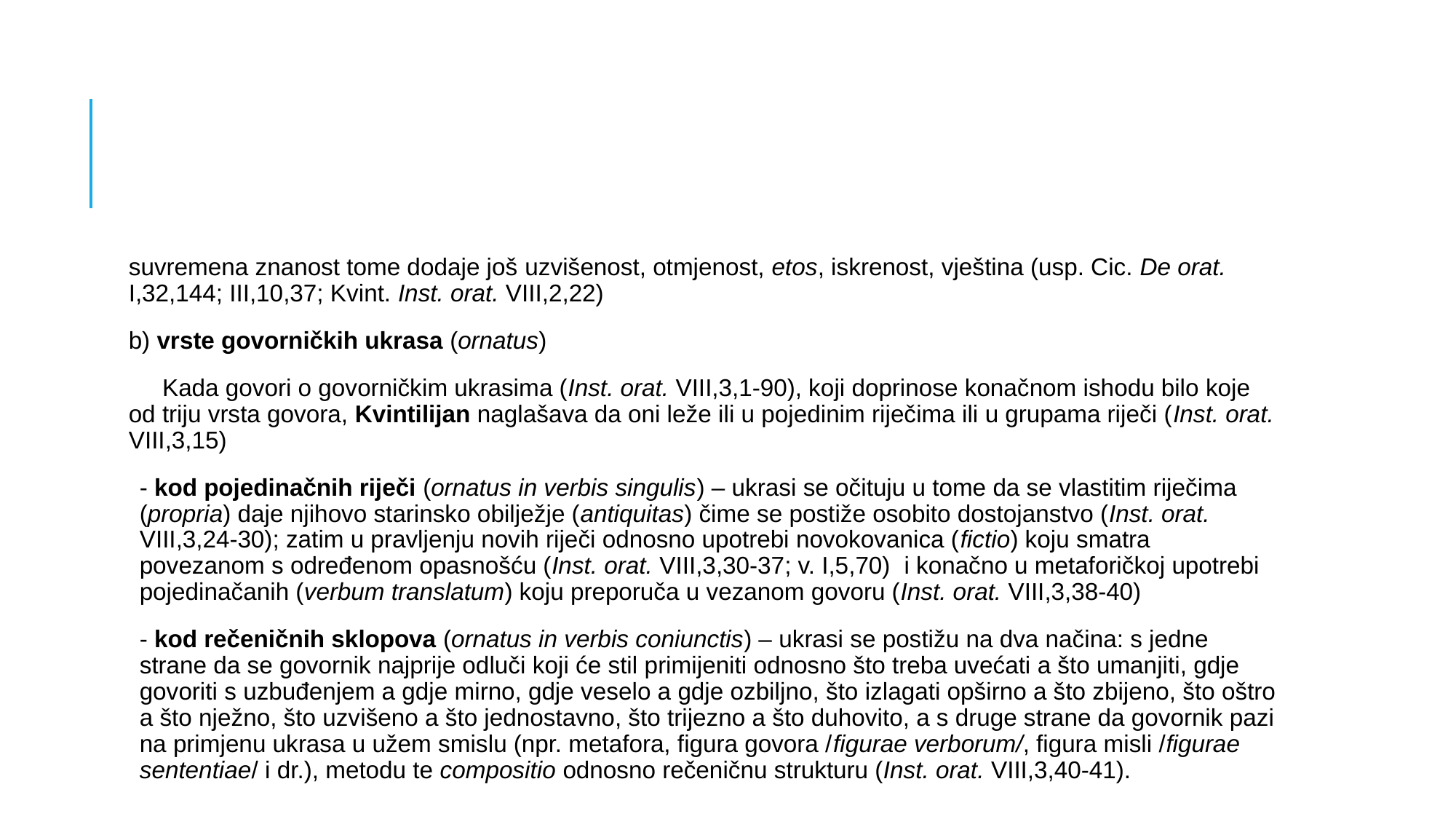

#
suvremena znanost tome dodaje još uzvišenost, otmjenost, etos, iskrenost, vještina (usp. Cic. De orat. I,32,144; III,10,37; Kvint. Inst. orat. VIII,2,22)
b) vrste govorničkih ukrasa (ornatus)
     Kada govori o govorničkim ukrasima (Inst. orat. VIII,3,1-90), koji doprinose konačnom ishodu bilo koje od triju vrsta govora, Kvintilijan naglašava da oni leže ili u pojedinim riječima ili u grupama riječi (Inst. orat. VIII,3,15)
- kod pojedinačnih riječi (ornatus in verbis singulis) – ukrasi se očituju u tome da se vlastitim riječima (propria) daje njihovo starinsko obilježje (antiquitas) čime se postiže osobito dostojanstvo (Inst. orat. VIII,3,24-30); zatim u pravljenju novih riječi odnosno upotrebi novokovanica (fictio) koju smatra povezanom s određenom opasnošću (Inst. orat. VIII,3,30-37; v. I,5,70)  i konačno u metaforičkoj upotrebi pojedinačanih (verbum translatum) koju preporuča u vezanom govoru (Inst. orat. VIII,3,38-40)
- kod rečeničnih sklopova (ornatus in verbis coniunctis) – ukrasi se postižu na dva načina: s jedne strane da se govornik najprije odluči koji će stil primijeniti odnosno što treba uvećati a što umanjiti, gdje govoriti s uzbuđenjem a gdje mirno, gdje veselo a gdje ozbiljno, što izlagati opširno a što zbijeno, što oštro a što nježno, što uzvišeno a što jednostavno, što trijezno a što duhovito, a s druge strane da govornik pazi na primjenu ukrasa u užem smislu (npr. metafora, figura govora /figurae verborum/, figura misli /figurae sententiae/ i dr.), metodu te compositio odnosno rečeničnu strukturu (Inst. orat. VIII,3,40-41).